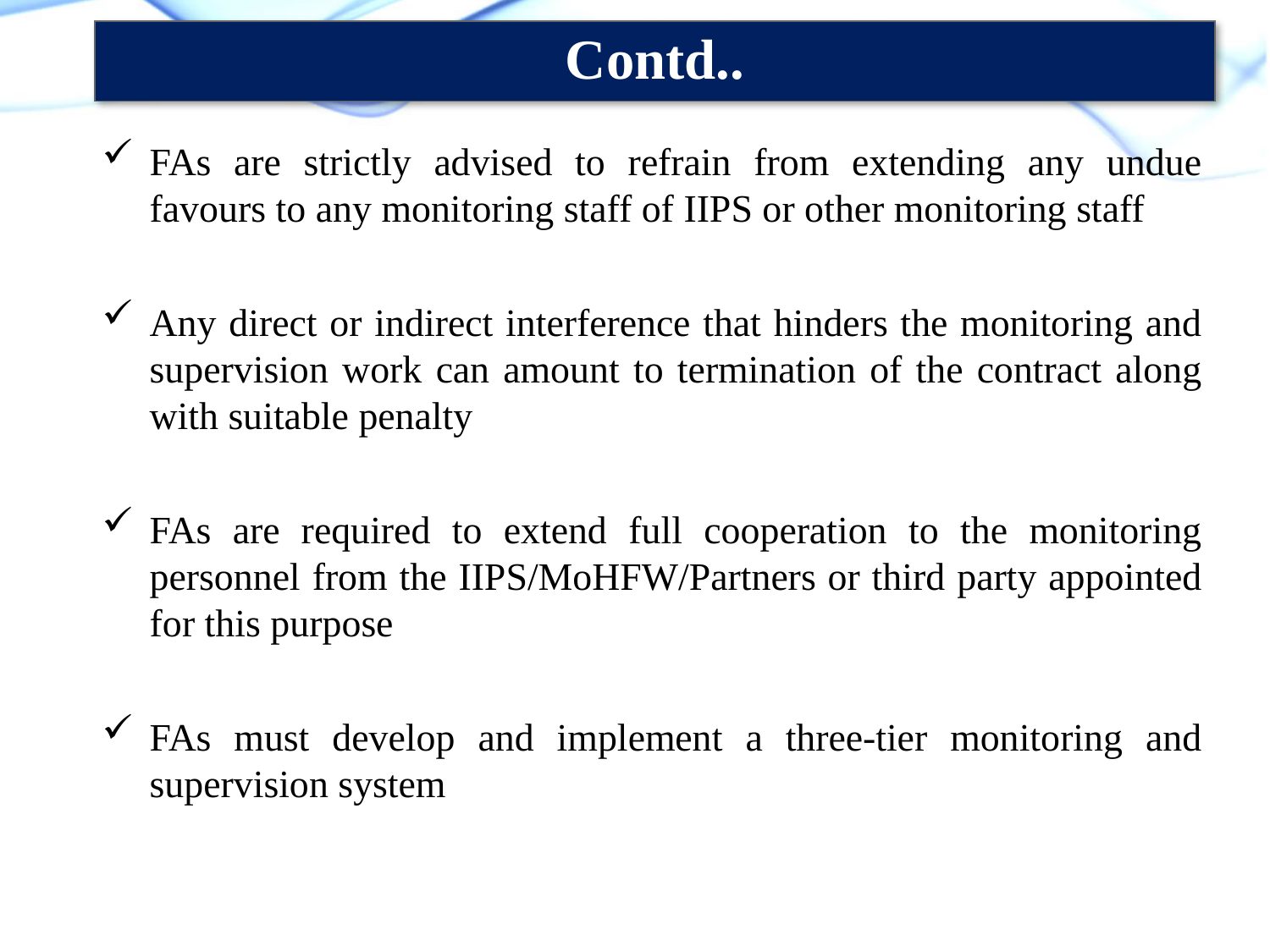

Contd..
FAs are strictly advised to refrain from extending any undue favours to any monitoring staff of IIPS or other monitoring staff

Any direct or indirect interference that hinders the monitoring and supervision work can amount to termination of the contract along with suitable penalty

FAs are required to extend full cooperation to the monitoring personnel from the IIPS/MoHFW/Partners or third party appointed for this purpose

FAs must develop and implement a three-tier monitoring and supervision system